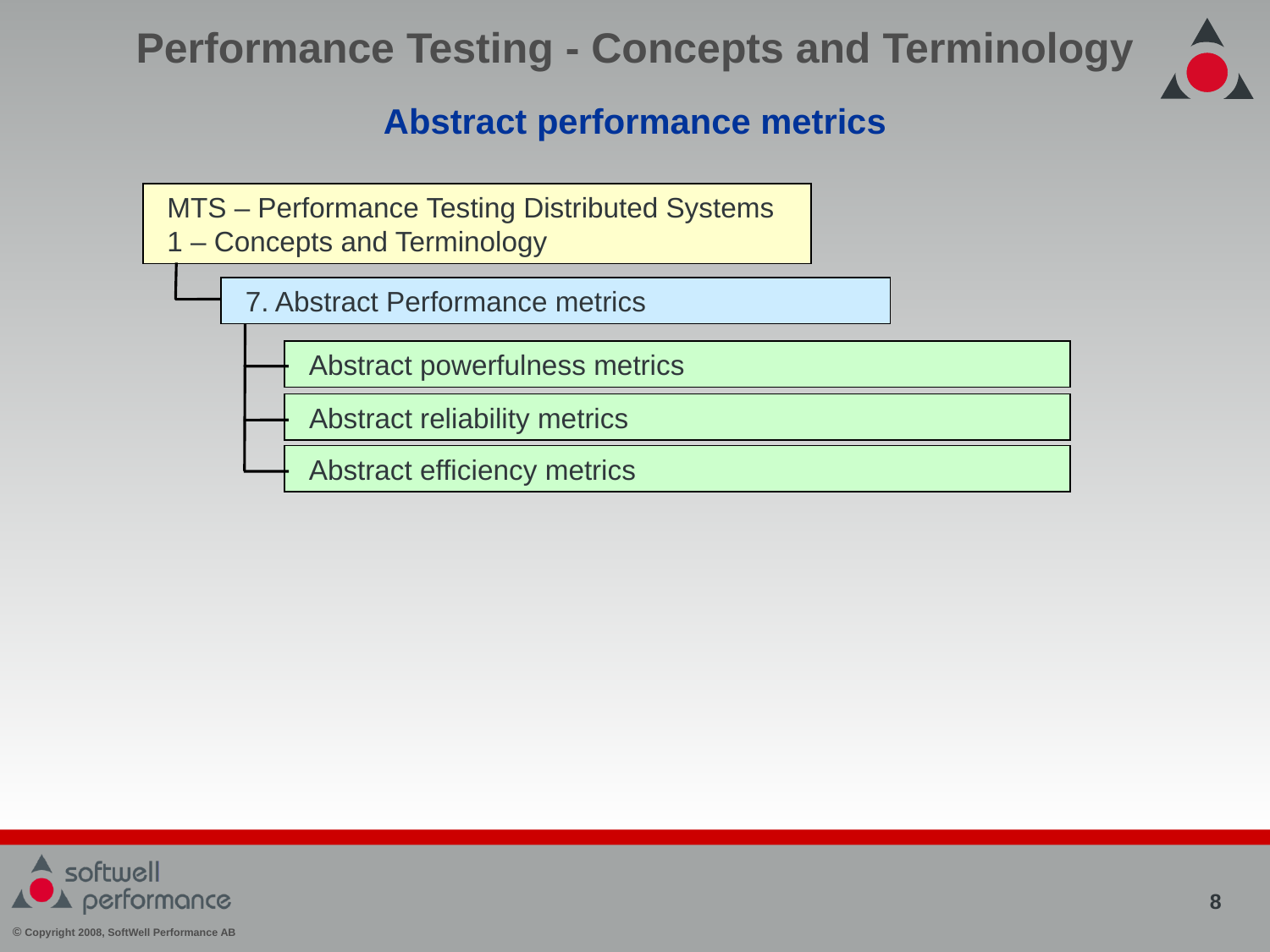

Performance Testing - Concepts and Terminology
Abstract performance metrics

MTS – Performance Testing Distributed Systems
1 – Concepts and Terminology
7. Abstract Performance metrics
Abstract powerfulness metrics
Abstract reliability metrics
Abstract efficiency metrics
8